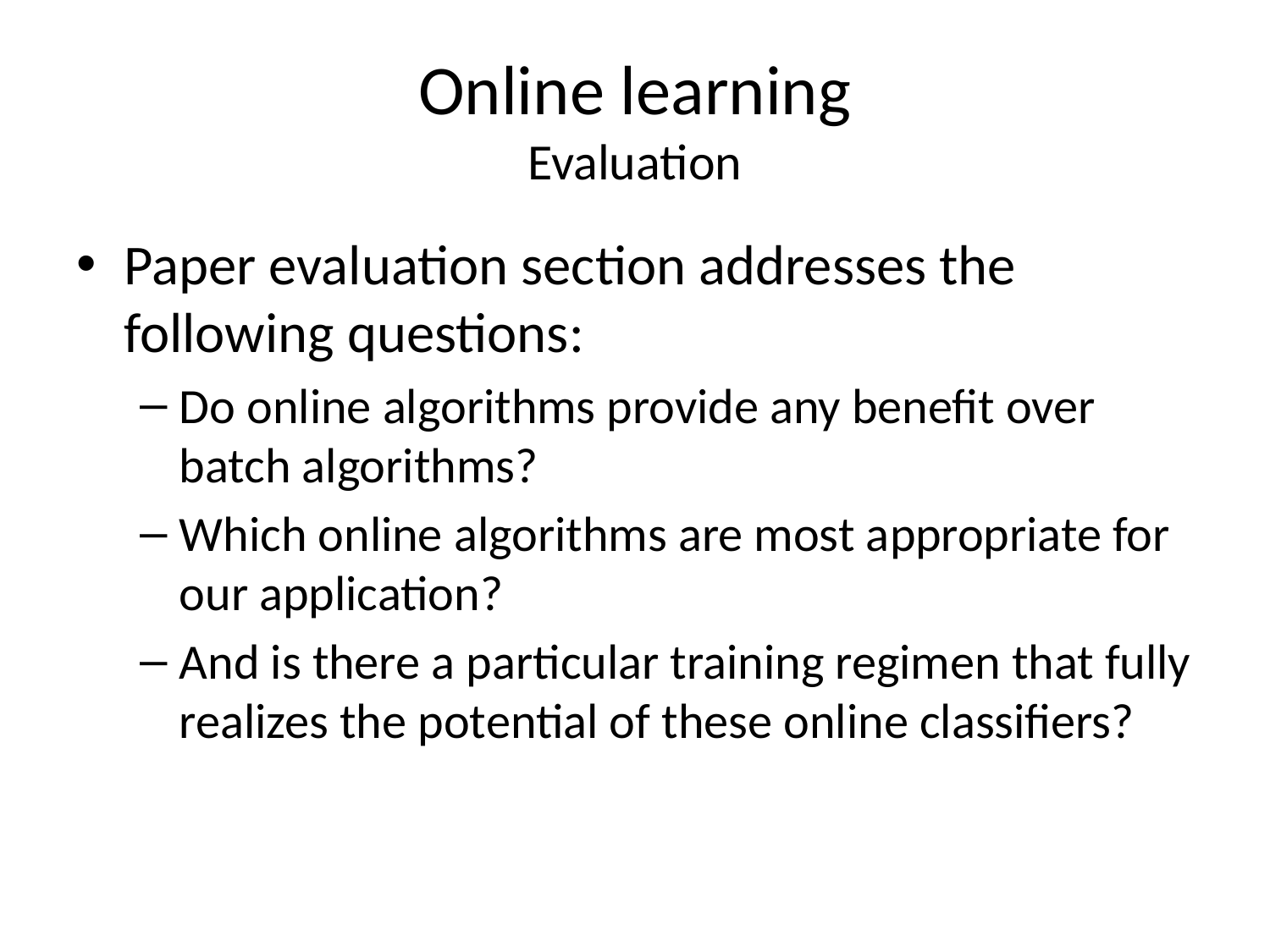

# Online learning Evaluation
Paper evaluation section addresses the following questions:
Do online algorithms provide any benefit over batch algorithms?
Which online algorithms are most appropriate for our application?
And is there a particular training regimen that fully realizes the potential of these online classifiers?